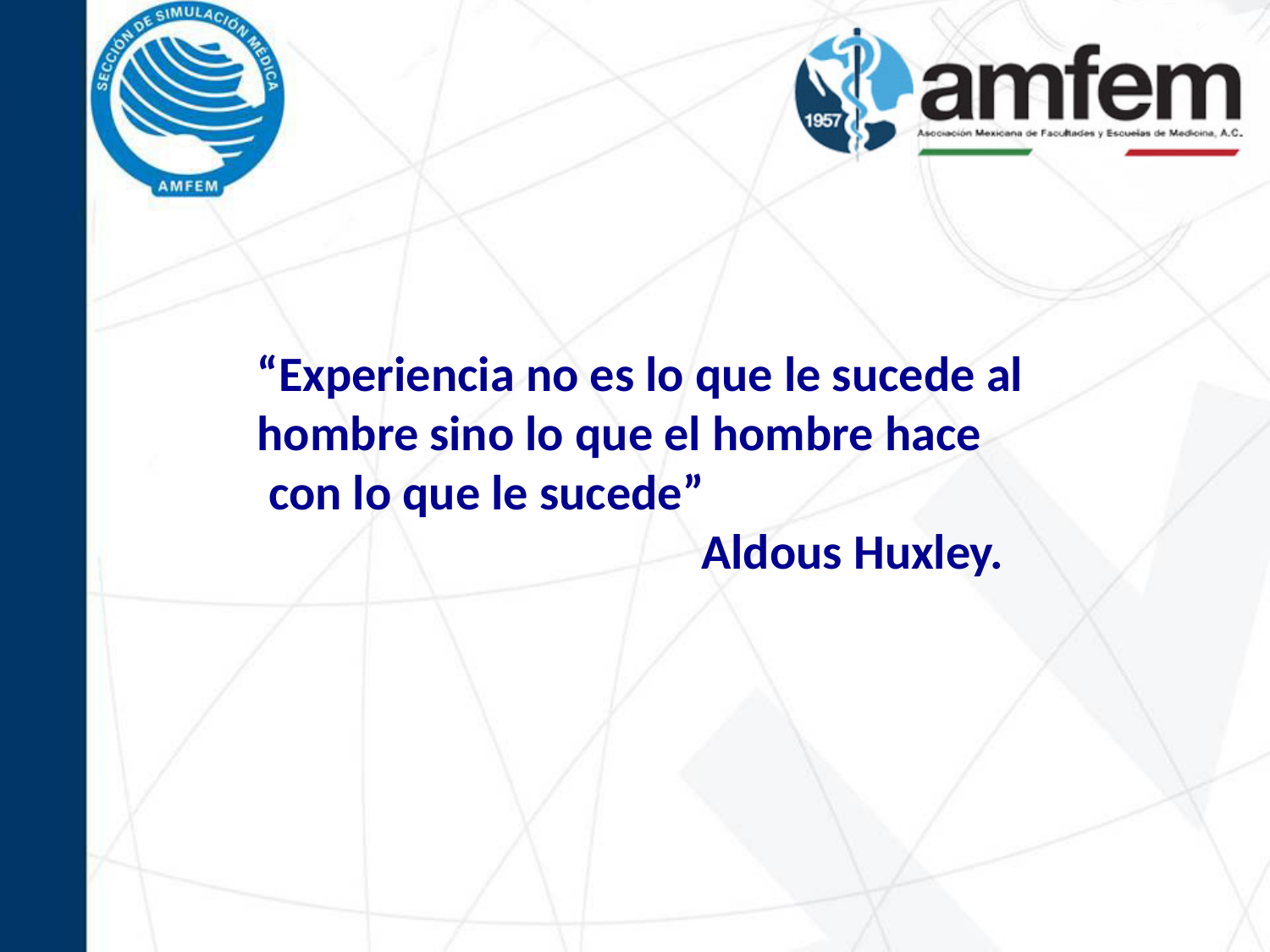

“Experiencia no es lo que le sucede al
hombre sino lo que el hombre hace
 con lo que le sucede”
Aldous Huxley.